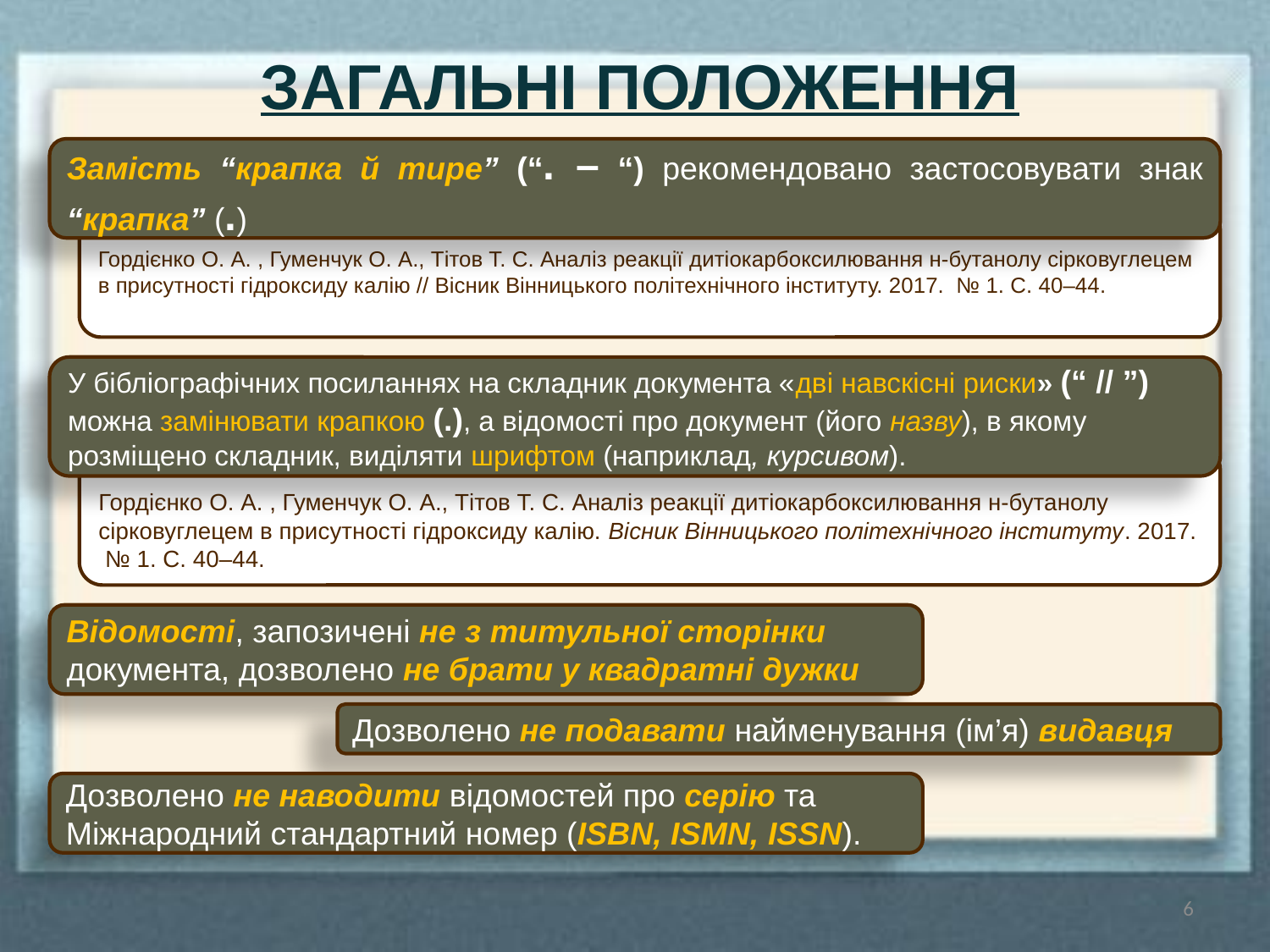

ЗАГАЛЬНІ ПОЛОЖЕННЯ
Замість “крапка й тире” (“. – “) рекомендовано застосовувати знак “крапка” (.)

Гордієнко О. А. , Гуменчук О. А., Тітов Т. С. Аналіз реакції дитіокарбоксилювання н-бутанолу сірковуглецем в присутності гідроксиду калію // Вісник Вінницького політехнічного інституту. 2017.  № 1. С. 40–44.
У бібліографічних посиланнях на складник документа «дві навскісні риски» (“ // ”) можна замінювати крапкою (.), а відомості про документ (його назву), в якому розміщено складник, виділяти шрифтом (наприклад, курсивом).

Гордієнко О. А. , Гуменчук О. А., Тітов Т. С. Аналіз реакції дитіокарбоксилювання н-бутанолу сірковуглецем в присутності гідроксиду калію. Вісник Вінницького політехнічного інституту. 2017.  № 1. С. 40–44.
Відомості, запозичені не з титульної сторінки документа, дозволено не брати у квадратні дужки
Дозволено не подавати найменування (ім’я) видавця
Дозволено не наводити відомостей про серію та Міжнародний стандартний номер (ISBN, ISMN, ISSN).
6